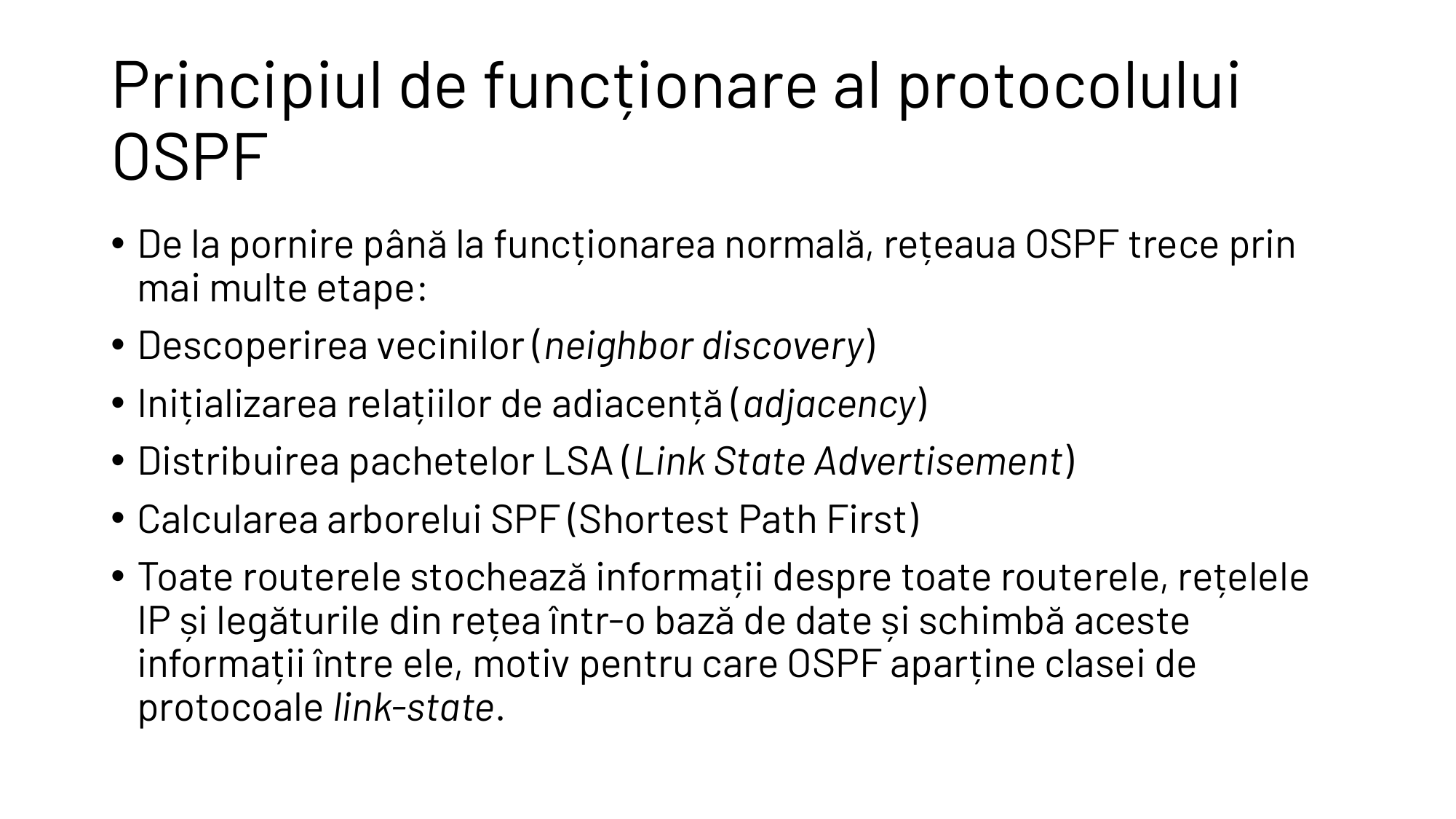

# Principiul de funcționare al protocolului OSPF
De la pornire până la funcționarea normală, rețeaua OSPF trece prin mai multe etape:
Descoperirea vecinilor (neighbor discovery)
Inițializarea relațiilor de adiacență (adjacency)
Distribuirea pachetelor LSA (Link State Advertisement)
Calcularea arborelui SPF (Shortest Path First)
Toate routerele stochează informații despre toate routerele, rețelele IP și legăturile din rețea într-o bază de date și schimbă aceste informații între ele, motiv pentru care OSPF aparține clasei de protocoale link-state.